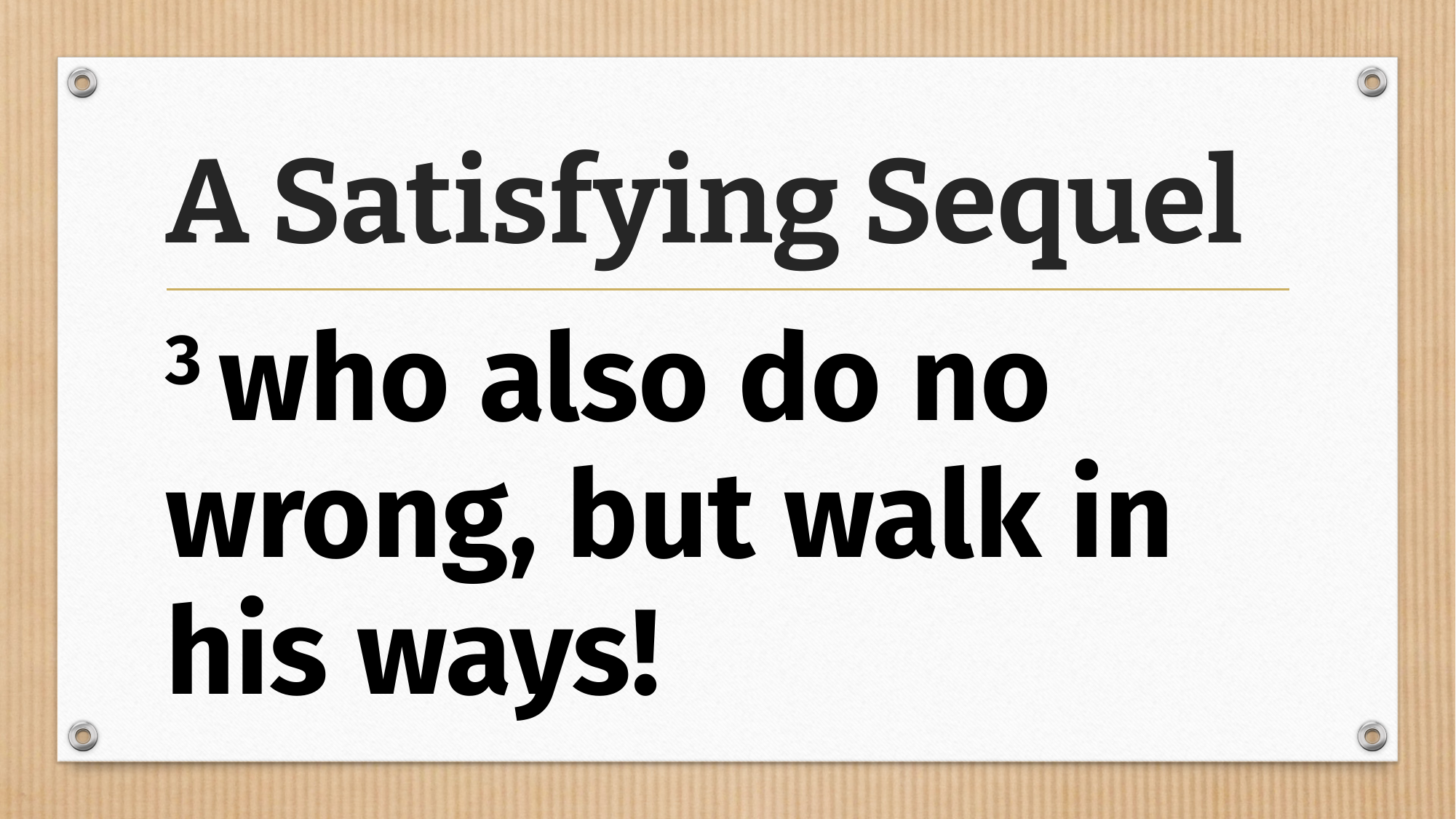

# A Satisfying Sequel
3 who also do no wrong, but walk in his ways!